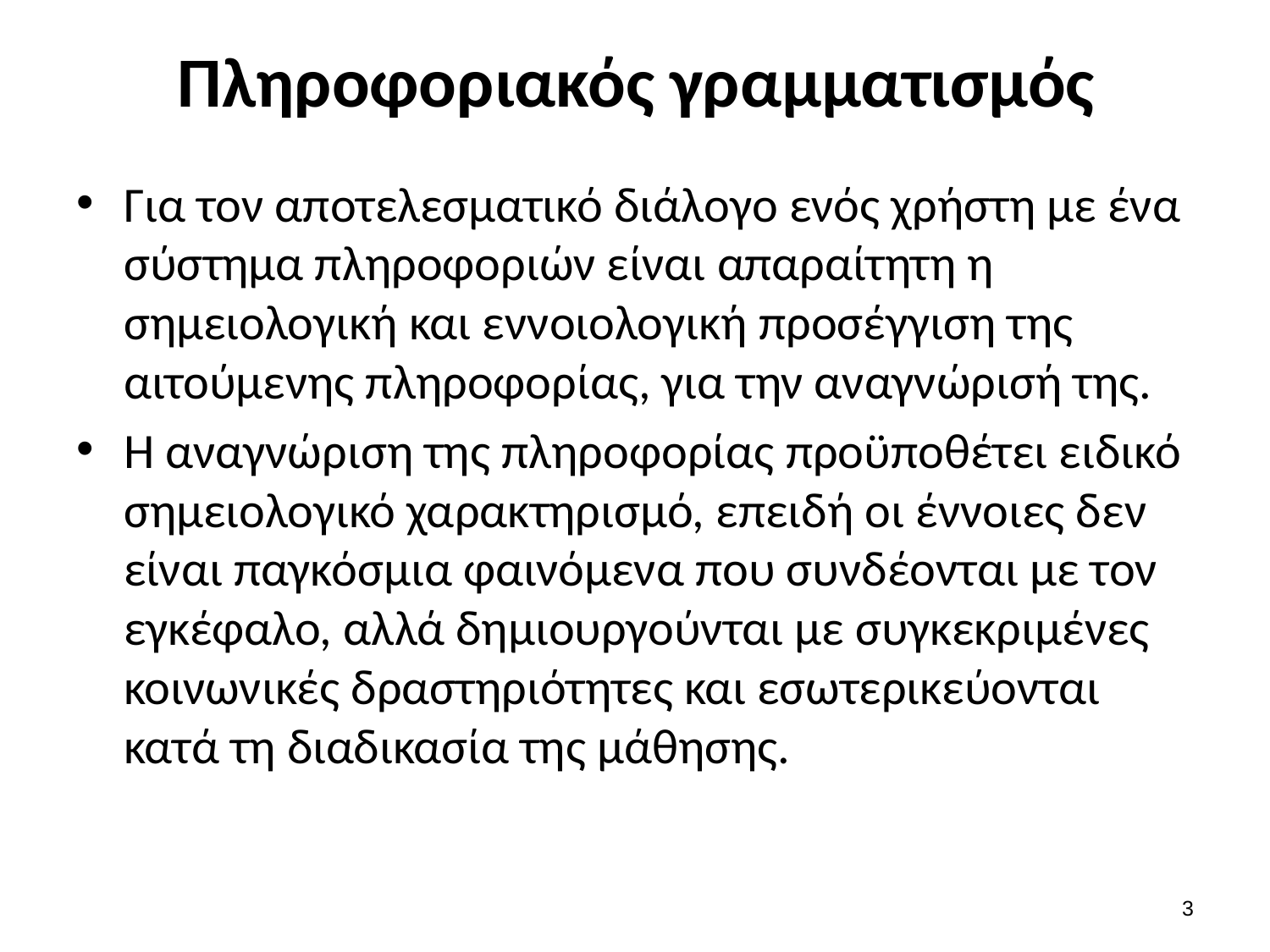

# Πληροφοριακός γραμματισμός
Για τον αποτελεσματικό διάλογο ενός χρήστη με ένα σύστημα πληροφοριών είναι απαραίτητη η σημειολογική και εννοιολογική προσέγγιση της αιτούμενης πληροφορίας, για την αναγνώρισή της.
Η αναγνώριση της πληροφορίας προϋποθέτει ειδικό σημειολογικό χαρακτηρισμό, επειδή οι έννοιες δεν είναι παγκόσμια φαινόμενα που συνδέονται με τον εγκέφαλο, αλλά δημιουργούνται με συγκεκριμένες κοινωνικές δραστηριότητες και εσωτερικεύονται κατά τη διαδικασία της μάθησης.
3